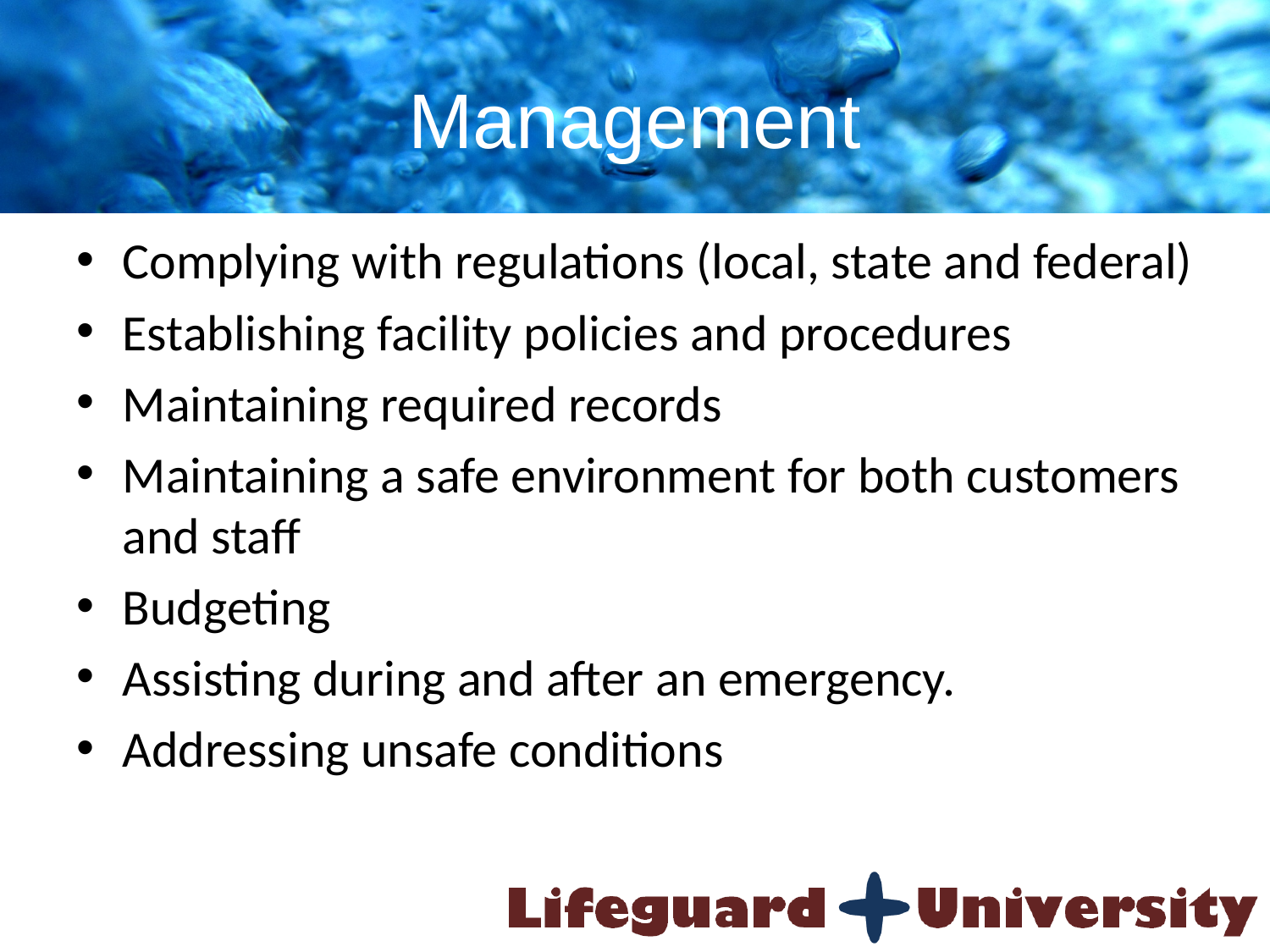

# Management
Complying with regulations (local, state and federal)
Establishing facility policies and procedures
Maintaining required records
Maintaining a safe environment for both customers and staff
Budgeting
Assisting during and after an emergency.
Addressing unsafe conditions